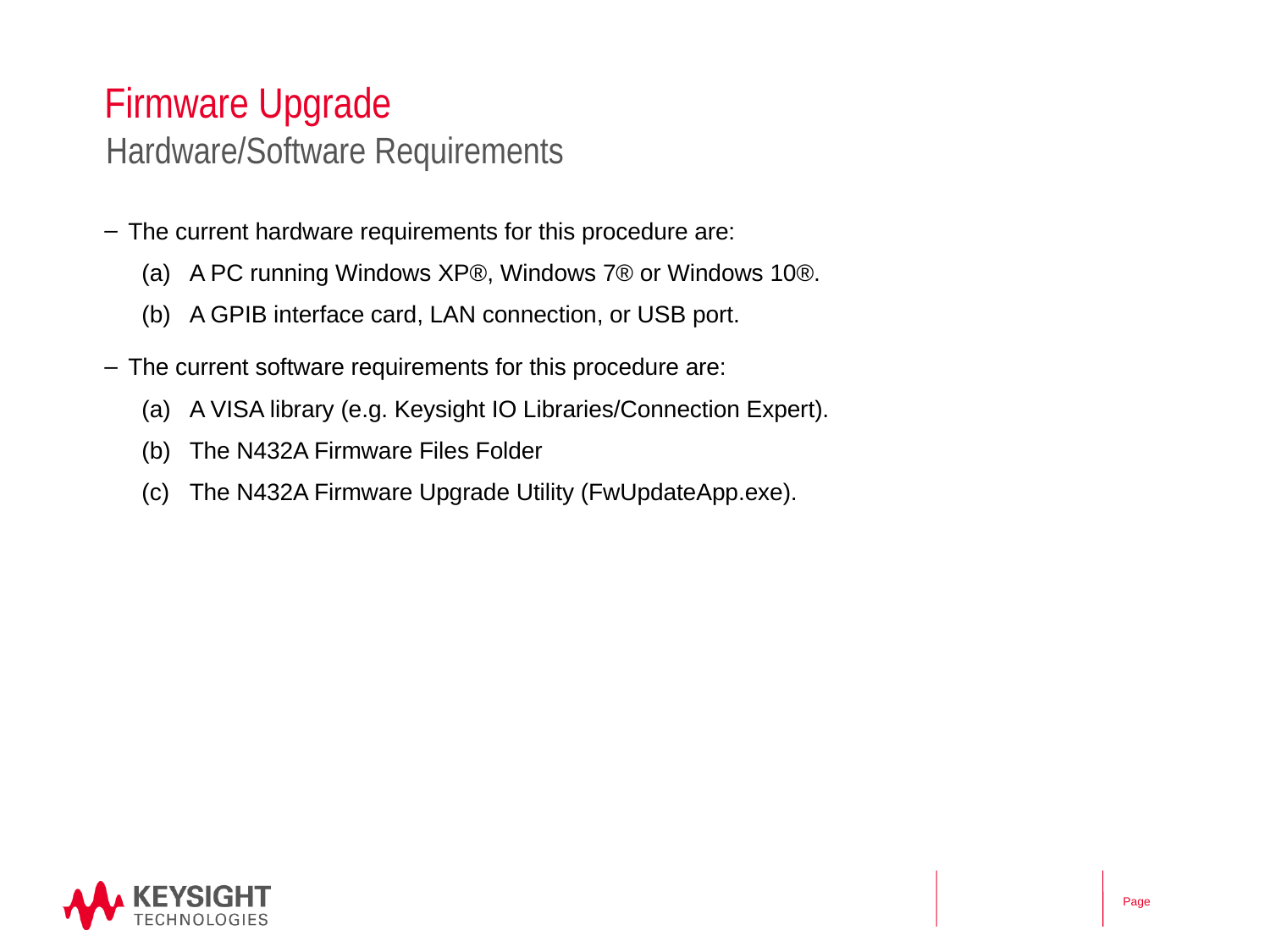

# Firmware Upgrade
Hardware/Software Requirements
The current hardware requirements for this procedure are:
A PC running Windows XP®, Windows 7® or Windows 10®.
A GPIB interface card, LAN connection, or USB port.
The current software requirements for this procedure are:
A VISA library (e.g. Keysight IO Libraries/Connection Expert).
The N432A Firmware Files Folder
The N432A Firmware Upgrade Utility (FwUpdateApp.exe).